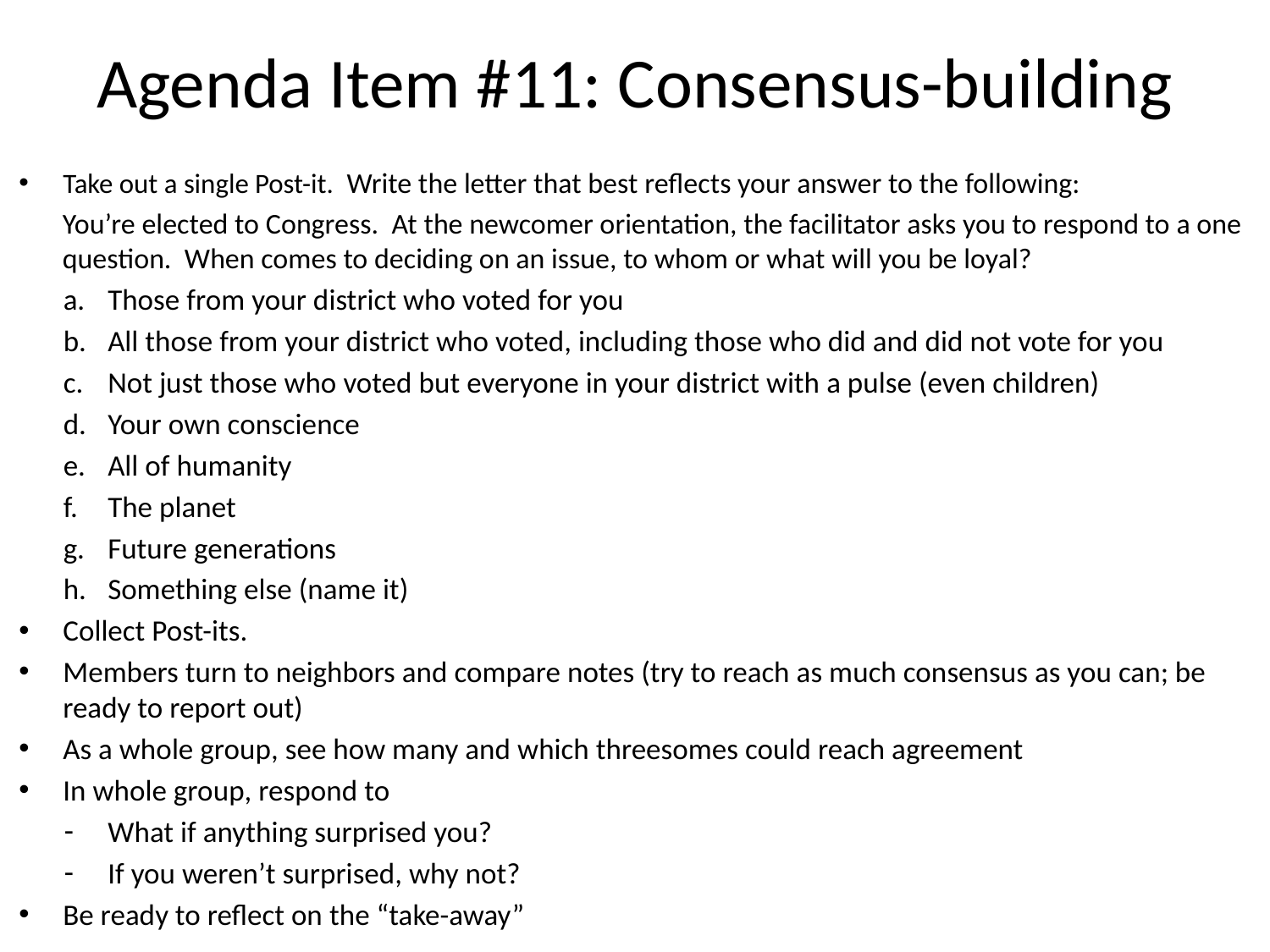

# Agenda Item #11: Consensus-building
Take out a single Post-it.  Write the letter that best reflects your answer to the following:
You’re elected to Congress.  At the newcomer orientation, the facilitator asks you to respond to a one question.  When comes to deciding on an issue, to whom or what will you be loyal?
Those from your district who voted for you
All those from your district who voted, including those who did and did not vote for you
Not just those who voted but everyone in your district with a pulse (even children)
Your own conscience
All of humanity
The planet
Future generations
Something else (name it)
Collect Post-its.
Members turn to neighbors and compare notes (try to reach as much consensus as you can; be ready to report out)
As a whole group, see how many and which threesomes could reach agreement
In whole group, respond to
What if anything surprised you?
If you weren’t surprised, why not?
Be ready to reflect on the “take-away”